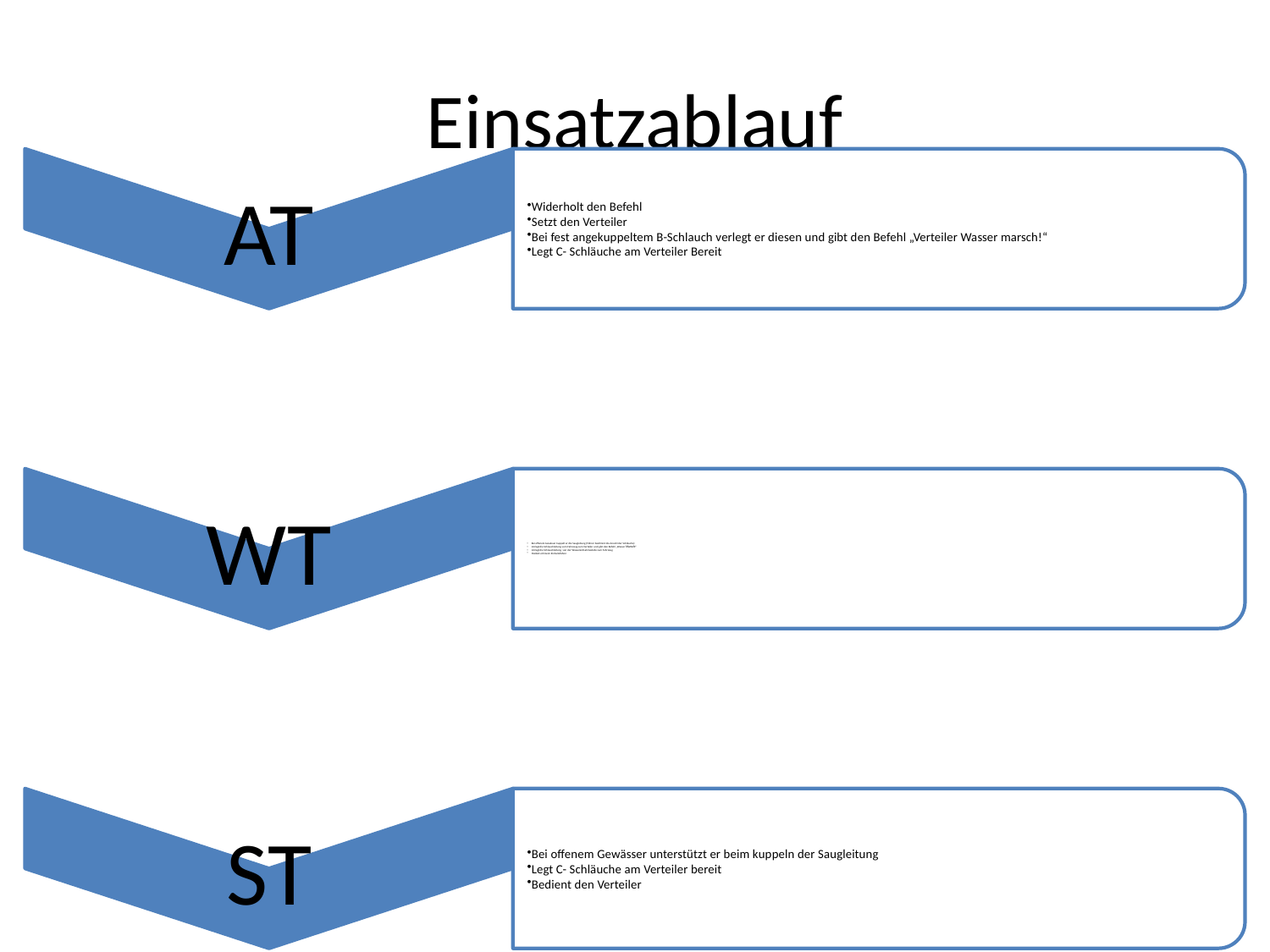

# Einsatzablauf
AT
Setzt den Verteiler
Bei fest angekuppeltem B-Schlauch verlegt er diesen und gibt den Befehl „Verteiler Wasser marsch!“
WT
Verlegt die Schlauchleitung vom Fahrzeug zum Verteiler und gibt den Befehl „Wasser Marsch!“
Verlegt die Schlauchleitung  von der Wasserentnahmestelle zum Fahrzeug
ST
Legt C- Schläuche am Verteiler bereit
Bedient den Verteiler
Legt C- Schläuche am Verteiler Bereit
Widerholt den Befehl
Meldet sich beim Einheitsführer
Bei offenem Gewässer kuppelt er die Saugleitung (Führer bestimmt die Anzahl der Schläuche)
Bei offenem Gewässer unterstützt er beim kuppeln der Saugleitung